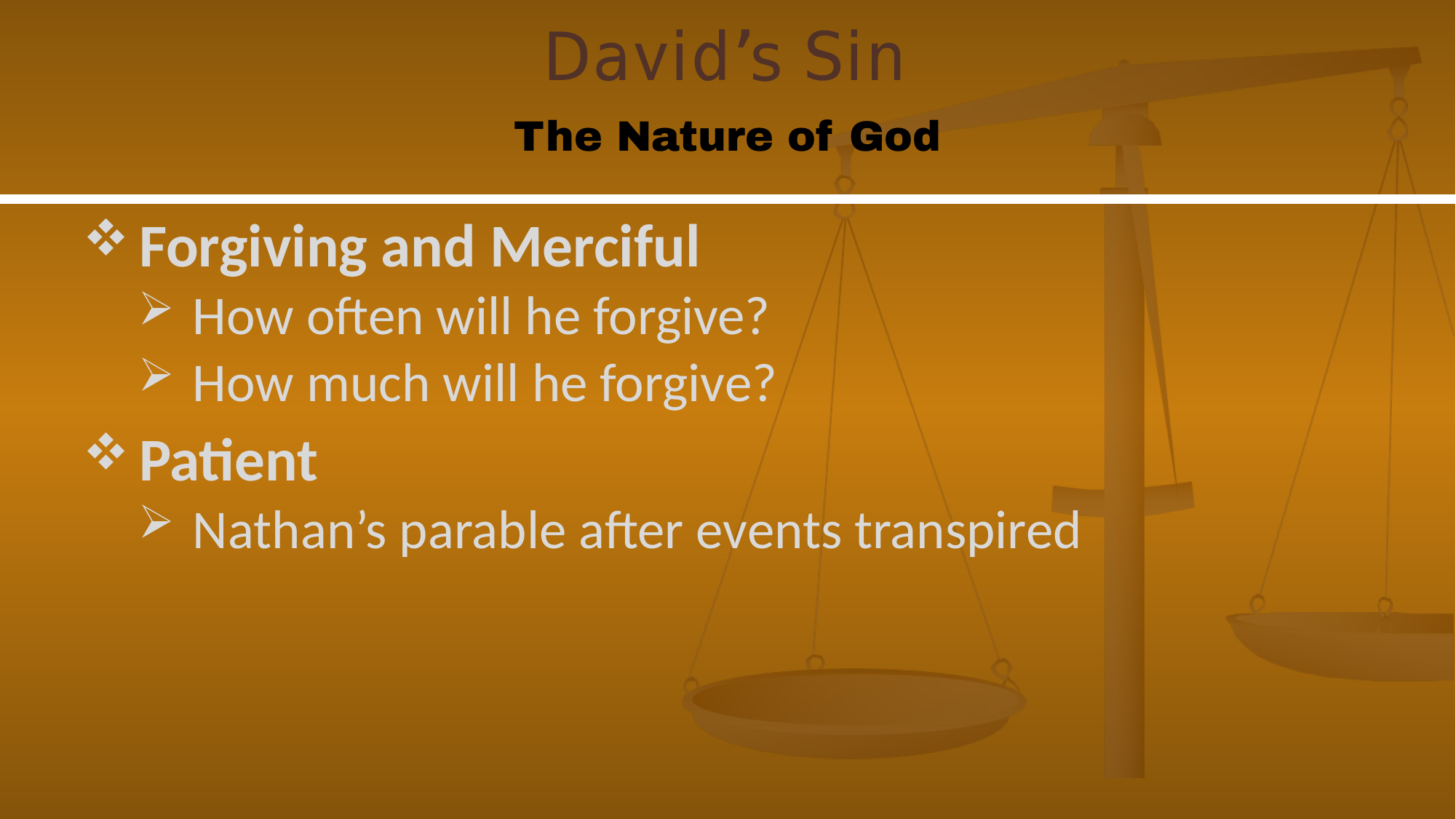

# David’s Sin
The Nature of God
Forgiving and Merciful
How often will he forgive?
How much will he forgive?
Patient
Nathan’s parable after events transpired